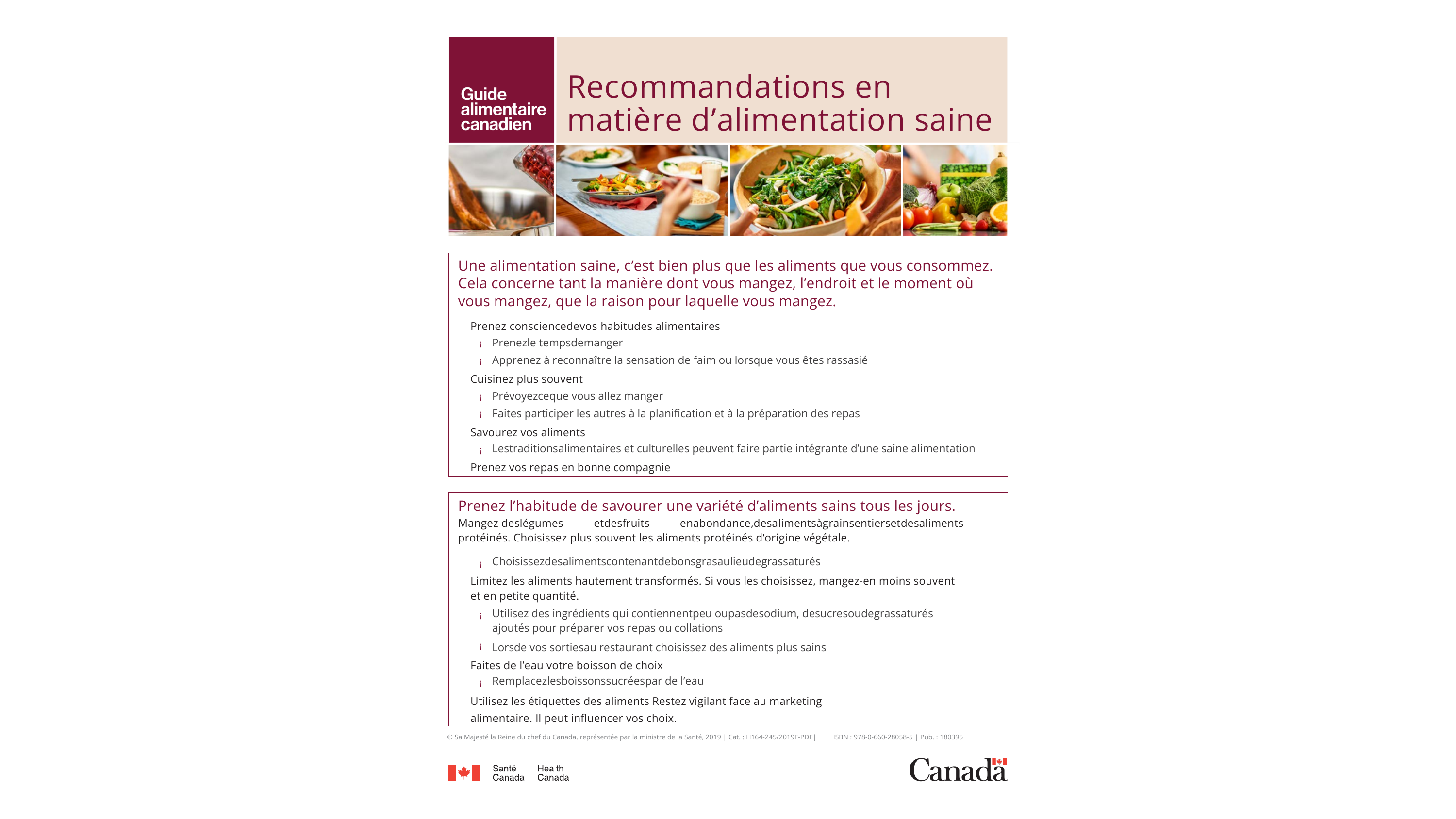

Recommandations en matière d’alimentation saine

Une alimentation saine, c’est bien plus que les aliments que vous consommez. Cela concerne tant la manière dont vous mangez, l’endroit et le moment où vous mangez, que la raison pour laquelle vous mangez.
Prenez consciencedevos habitudes alimentaires
¡ ¡
Prenezle tempsdemanger

Apprenez à reconnaître la sensation de faim ou lorsque vous êtes rassasié
Cuisinez plus souvent
¡ ¡
Prévoyezceque vous allez manger

Faites participer les autres à la planification et à la préparation des repas
Savourez vos aliments
¡
Lestraditionsalimentaires et culturelles peuvent faire partie intégrante d’une saine alimentation
Prenez vos repas en bonne compagnie

Prenez l’habitude de savourer une variété d’aliments sains tous les jours.
Mangez deslégumes etdesfruits enabondance,desalimentsàgrainsentiersetdesaliments protéinés. Choisissez plus souvent les aliments protéinés d’origine végétale.
¡
Choisissezdesalimentscontenantdebonsgrasaulieudegrassaturés
Limitez les aliments hautement transformés. Si vous les choisissez, mangez-en moins souvent et en petite quantité.
¡
Utilisez des ingrédients qui contiennentpeu oupasdesodium, desucresoudegrassaturés ajoutés pour préparer vos repas ou collations
Lorsde vos sortiesau restaurant choisissez des aliments plus sains
¡
Faites de l’eau votre boisson de choix
¡
Remplacezlesboissonssucréespar de l’eau
Utilisez les étiquettes des aliments Restez vigilant face au marketing alimentaire. Il peut influencer vos choix.
© Sa Majesté la Reine du chef du Canada, représentée par la ministre de la Santé, 2019 | Cat. : H164-245/2019F-PDF|
ISBN : 978-0-660-28058-5 | Pub. : 180395